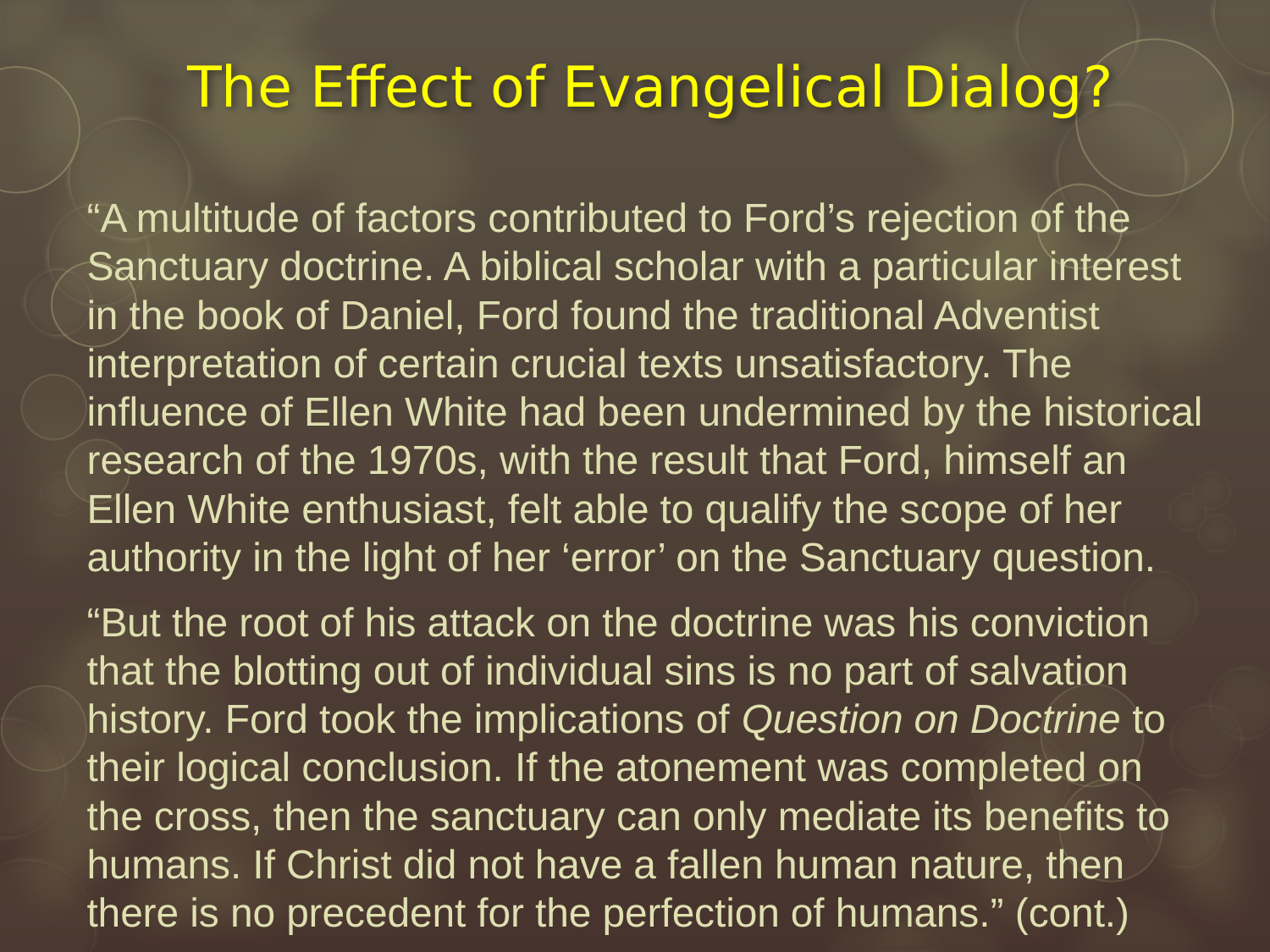

# The Effect of Evangelical Dialog?
“A multitude of factors contributed to Ford’s rejection of the Sanctuary doctrine. A biblical scholar with a particular interest in the book of Daniel, Ford found the traditional Adventist interpretation of certain crucial texts unsatisfactory. The influence of Ellen White had been undermined by the historical research of the 1970s, with the result that Ford, himself an Ellen White enthusiast, felt able to qualify the scope of her authority in the light of her ‘error’ on the Sanctuary question.
“But the root of his attack on the doctrine was his conviction that the blotting out of individual sins is no part of salvation history. Ford took the implications of Question on Doctrine to their logical conclusion. If the atonement was completed on the cross, then the sanctuary can only mediate its benefits to humans. If Christ did not have a fallen human nature, then there is no precedent for the perfection of humans.” (cont.)